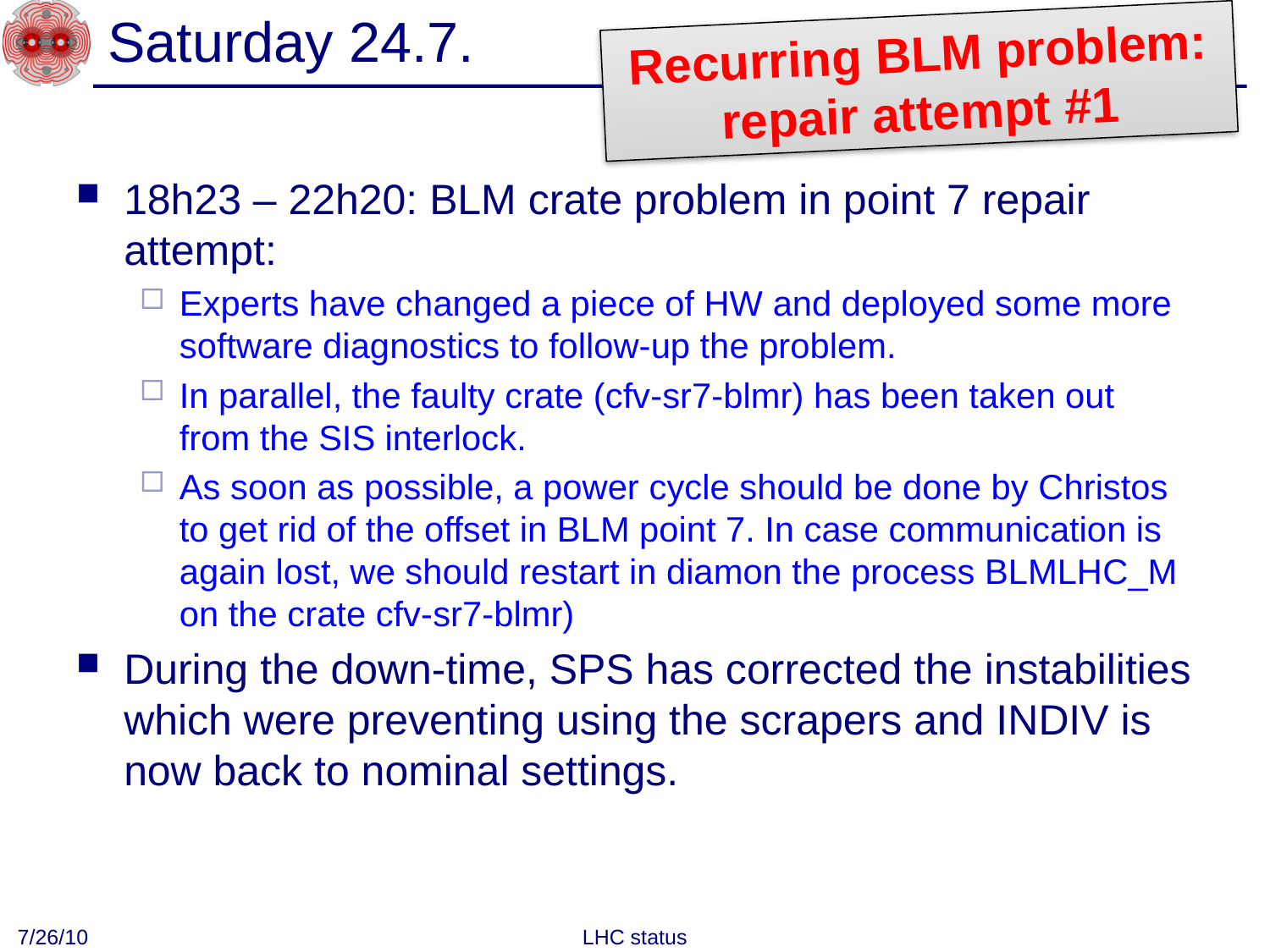

# Saturday 24.7.
Recurring BLM problem: repair attempt #1
18h23 – 22h20: BLM crate problem in point 7 repair attempt:
Experts have changed a piece of HW and deployed some more software diagnostics to follow-up the problem.
In parallel, the faulty crate (cfv-sr7-blmr) has been taken out from the SIS interlock.
As soon as possible, a power cycle should be done by Christos to get rid of the offset in BLM point 7. In case communication is again lost, we should restart in diamon the process BLMLHC_M on the crate cfv-sr7-blmr)
During the down-time, SPS has corrected the instabilities which were preventing using the scrapers and INDIV is now back to nominal settings.
7/26/10
LHC status